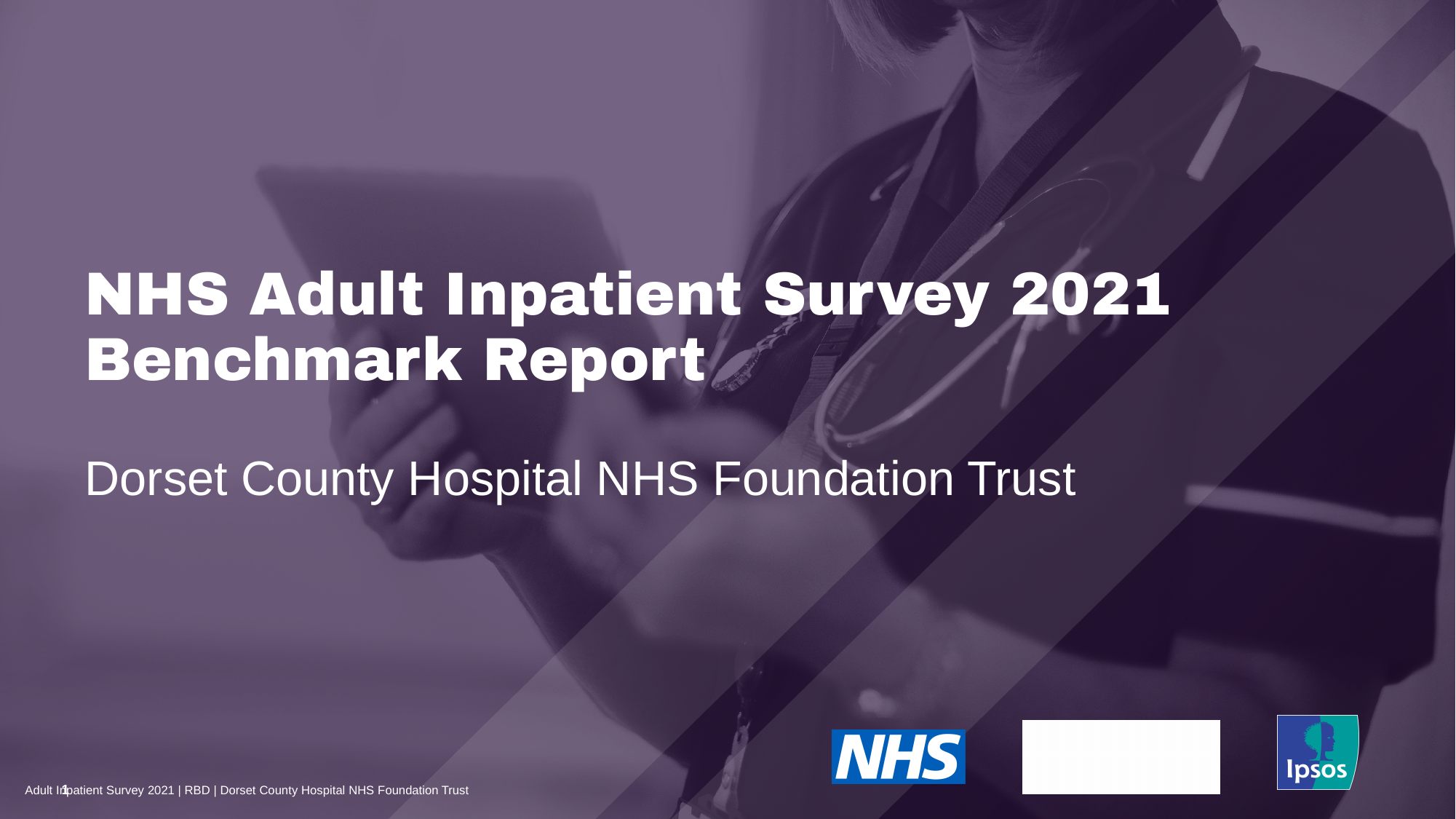

NHS Adult Inpatient Survey 2021
Benchmark Report
# Dorset County Hospital NHS Foundation Trust
1